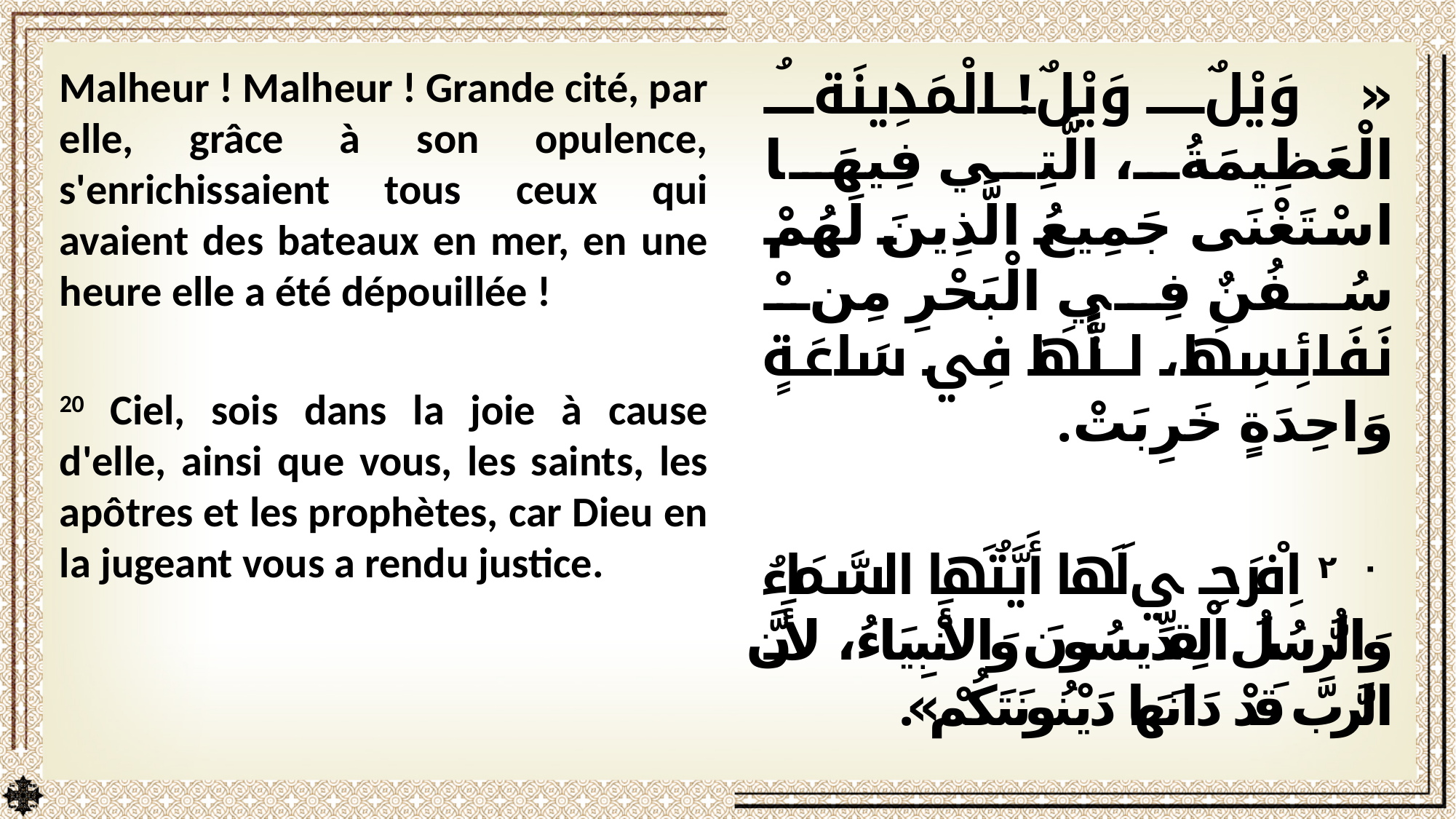

Malheur ! Malheur ! Grande cité, par elle, grâce à son opulence, s'enrichissaient tous ceux qui avaient des bateaux en mer, en une heure elle a été dépouillée !

20 Ciel, sois dans la joie à cause d'elle, ainsi que vous, les saints, les apôtres et les prophètes, car Dieu en la jugeant vous a rendu justice.
«وَيْلٌ وَيْلٌ! الْمَدِينَةُ الْعَظِيمَةُ، الَّتِي فِيهَا اسْتَغْنَى جَمِيعُ الَّذِينَ لَهُمْ سُفُنٌ فِي الْبَحْرِ مِنْ نَفَائِسِهَا، لأَنَّهَا فِي سَاعَةٍ وَاحِدَةٍ خَرِبَتْ.

 ٢٠ اِفْرَحِي لَهَا أَيَّتُهَا السَّمَاءُ وَالرُّسُلُ الْقِدِّيسُونَ وَالأَنْبِيَاءُ، لأَنَّ الرَّبَّ قَدْ دَانَهَا دَيْنُونَتَكُمْ».